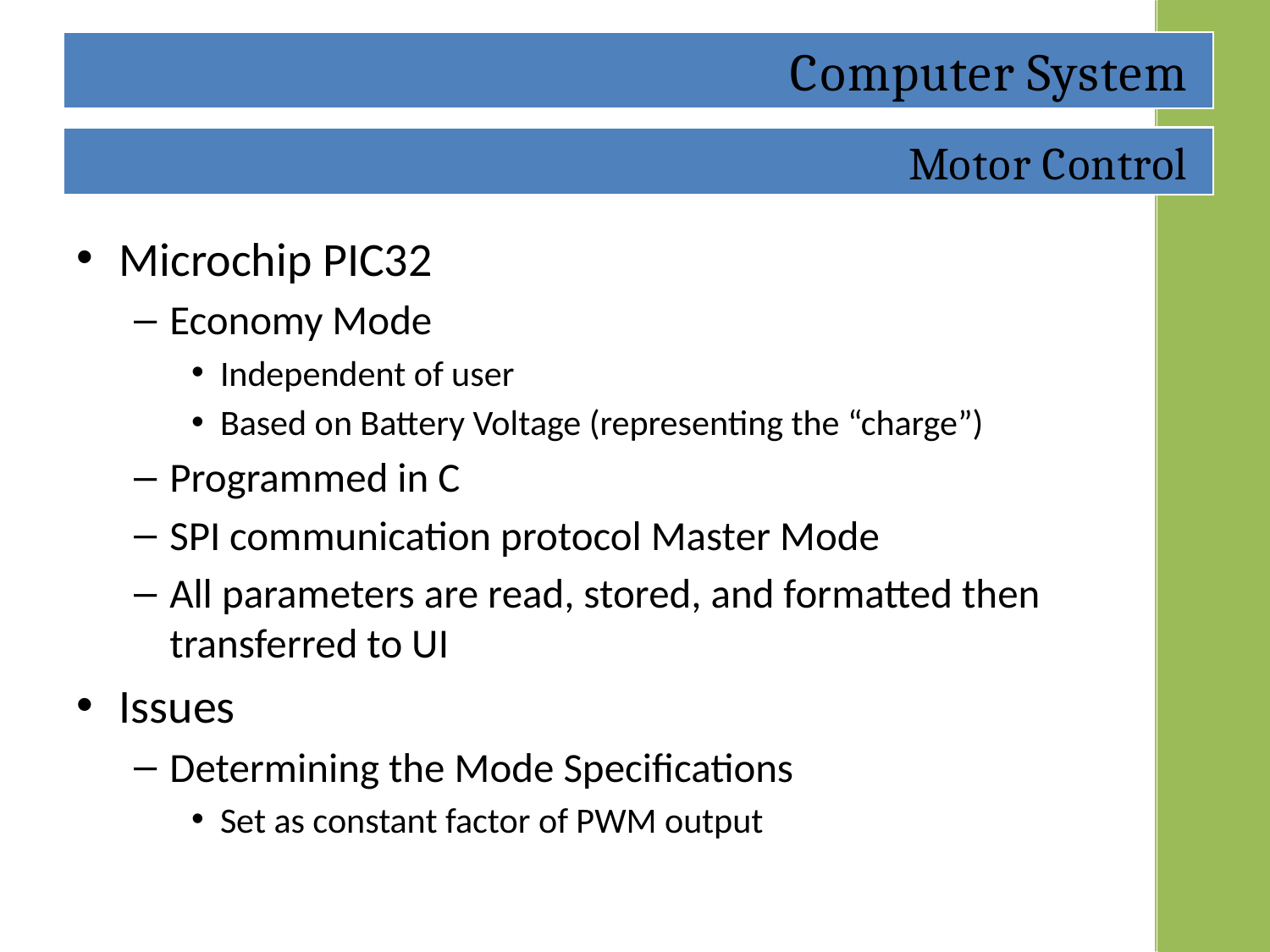

Computer System
#
Motor Control
Microchip PIC32
Economy Mode
Independent of user
Based on Battery Voltage (representing the “charge”)
Programmed in C
SPI communication protocol Master Mode
All parameters are read, stored, and formatted then transferred to UI
Issues
Determining the Mode Specifications
Set as constant factor of PWM output